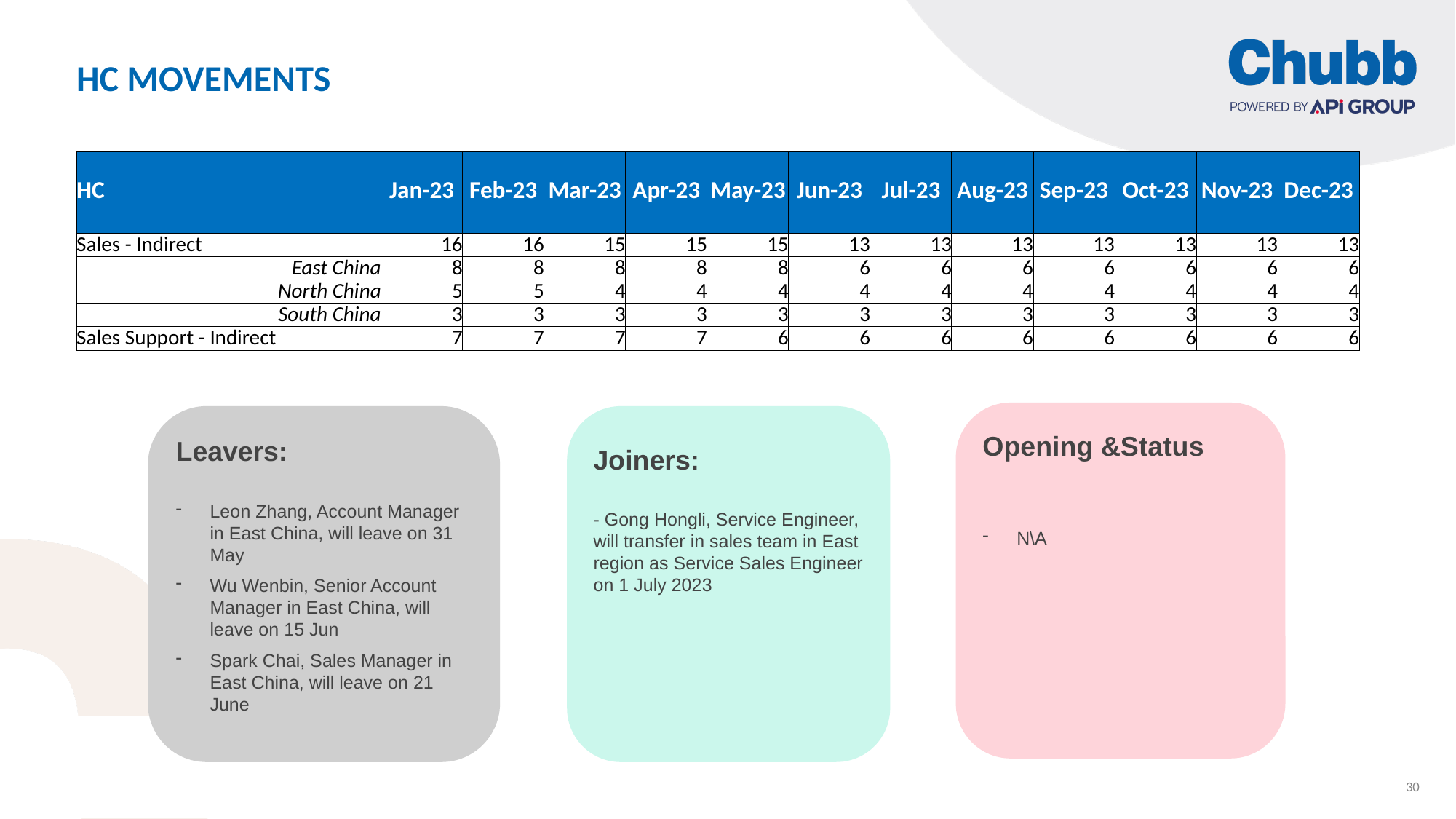

# HC Movements
| HC | Jan-23 | Feb-23 | Mar-23 | Apr-23 | May-23 | Jun-23 | Jul-23 | Aug-23 | Sep-23 | Oct-23 | Nov-23 | Dec-23 |
| --- | --- | --- | --- | --- | --- | --- | --- | --- | --- | --- | --- | --- |
| Sales - Indirect | 16 | 16 | 15 | 15 | 15 | 13 | 13 | 13 | 13 | 13 | 13 | 13 |
| East China | 8 | 8 | 8 | 8 | 8 | 6 | 6 | 6 | 6 | 6 | 6 | 6 |
| North China | 5 | 5 | 4 | 4 | 4 | 4 | 4 | 4 | 4 | 4 | 4 | 4 |
| South China | 3 | 3 | 3 | 3 | 3 | 3 | 3 | 3 | 3 | 3 | 3 | 3 |
| Sales Support - Indirect | 7 | 7 | 7 | 7 | 6 | 6 | 6 | 6 | 6 | 6 | 6 | 6 |

Opening &Status

N\A

Leavers:

Leon Zhang, Account Manager in East China, will leave on 31 May
Wu Wenbin, Senior Account Manager in East China, will leave on 15 Jun
Spark Chai, Sales Manager in East China, will leave on 21 June

Joiners:

- Gong Hongli, Service Engineer, will transfer in sales team in East region as Service Sales Engineer on 1 July 2023

30